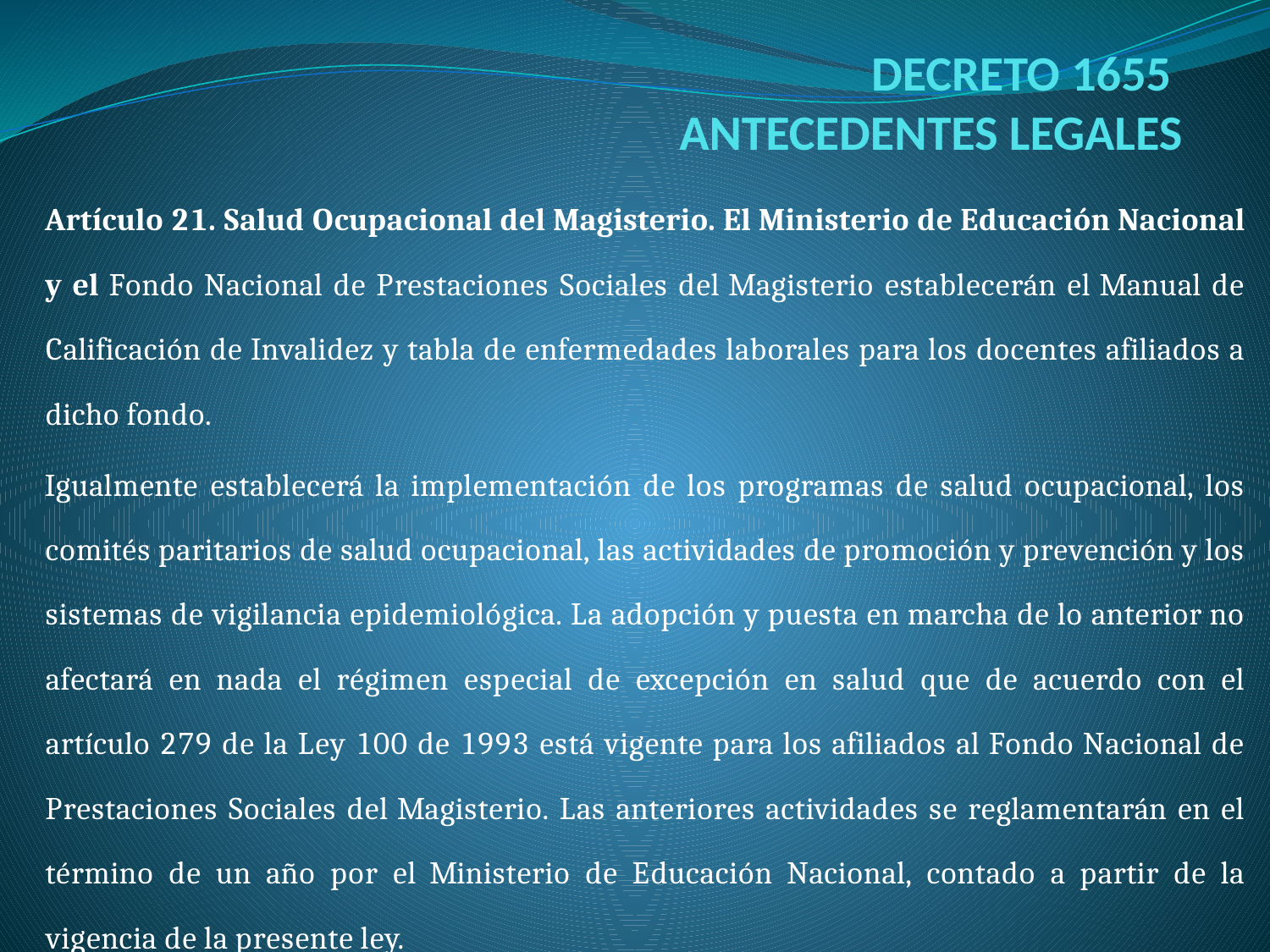

# DECRETO 1655 ANTECEDENTES LEGALES
Artículo 21. Salud Ocupacional del Magisterio. El Ministerio de Educación Nacional y el Fondo Nacional de Prestaciones Sociales del Magisterio establecerán el Manual de Calificación de Invalidez y tabla de enfermedades laborales para los docentes afiliados a dicho fondo.
Igualmente establecerá la implementación de los programas de salud ocupacional, los comités paritarios de salud ocupacional, las actividades de promoción y prevención y los sistemas de vigilancia epidemiológica. La adopción y puesta en marcha de lo anterior no afectará en nada el régimen especial de excepción en salud que de acuerdo con el artículo 279 de la Ley 100 de 1993 está vigente para los afiliados al Fondo Nacional de Prestaciones Sociales del Magisterio. Las anteriores actividades se reglamentarán en el término de un año por el Ministerio de Educación Nacional, contado a partir de la vigencia de la presente ley.